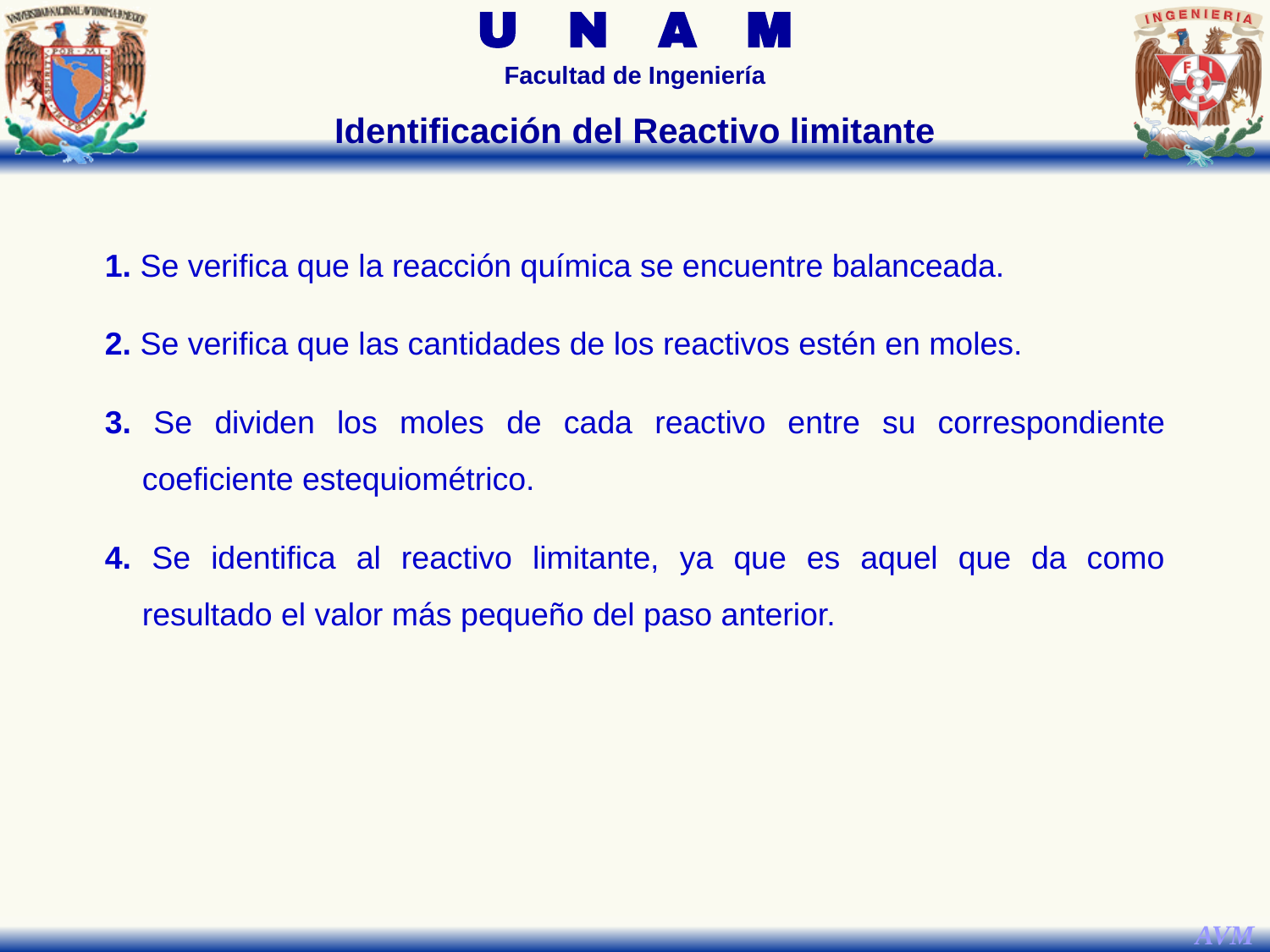

Identificación del Reactivo limitante
1. Se verifica que la reacción química se encuentre balanceada.
2. Se verifica que las cantidades de los reactivos estén en moles.
3. Se dividen los moles de cada reactivo entre su correspondiente coeficiente estequiométrico.
4. Se identifica al reactivo limitante, ya que es aquel que da como resultado el valor más pequeño del paso anterior.